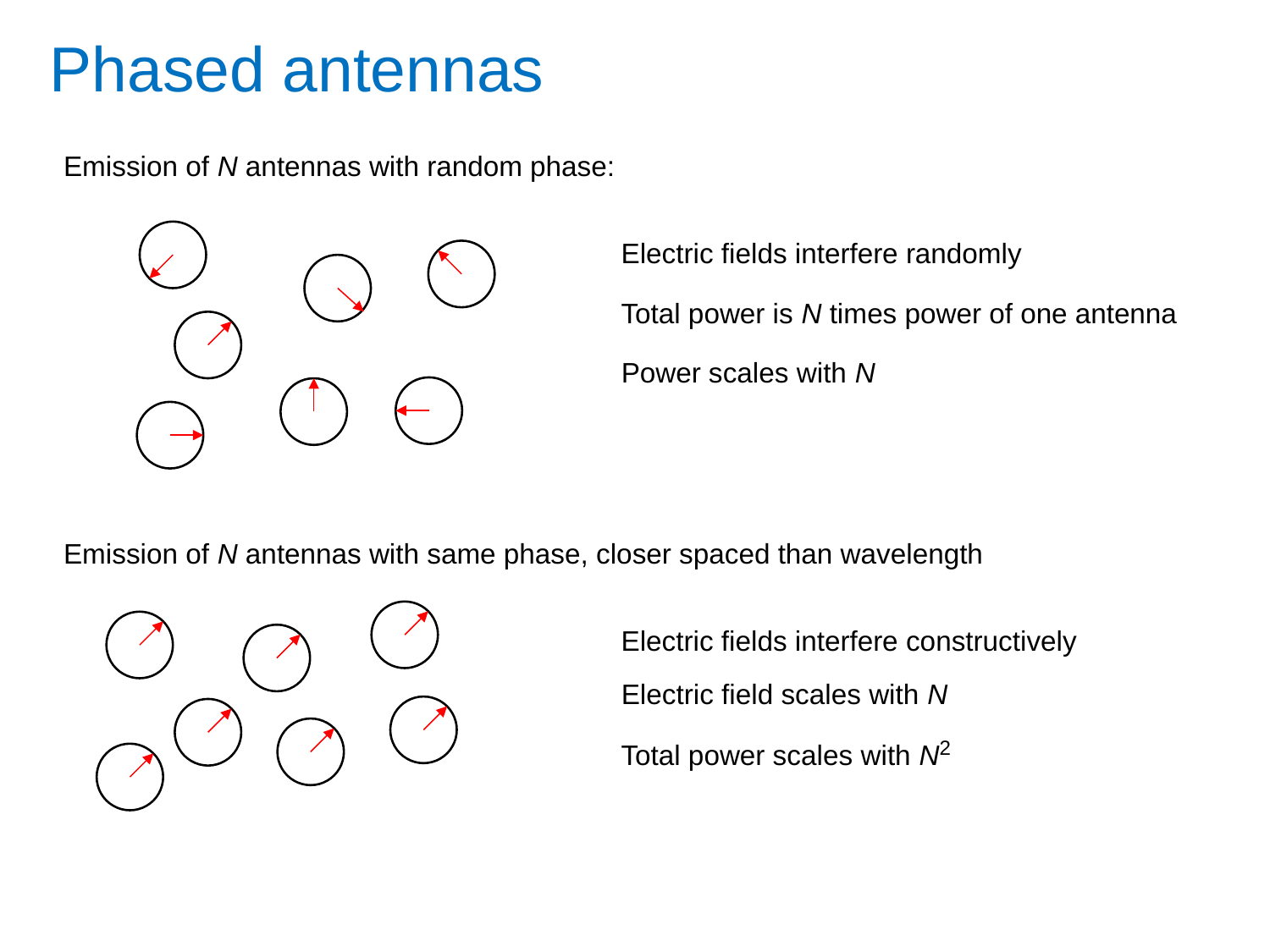

# Phased antennas
Emission of N antennas with random phase:

Electric fields interfere randomly

Total power is N times power of one antenna

Power scales with N

Emission of N antennas with same phase, closer spaced than wavelength

Electric fields interfere constructively

Electric field scales with N

Total power scales with N2